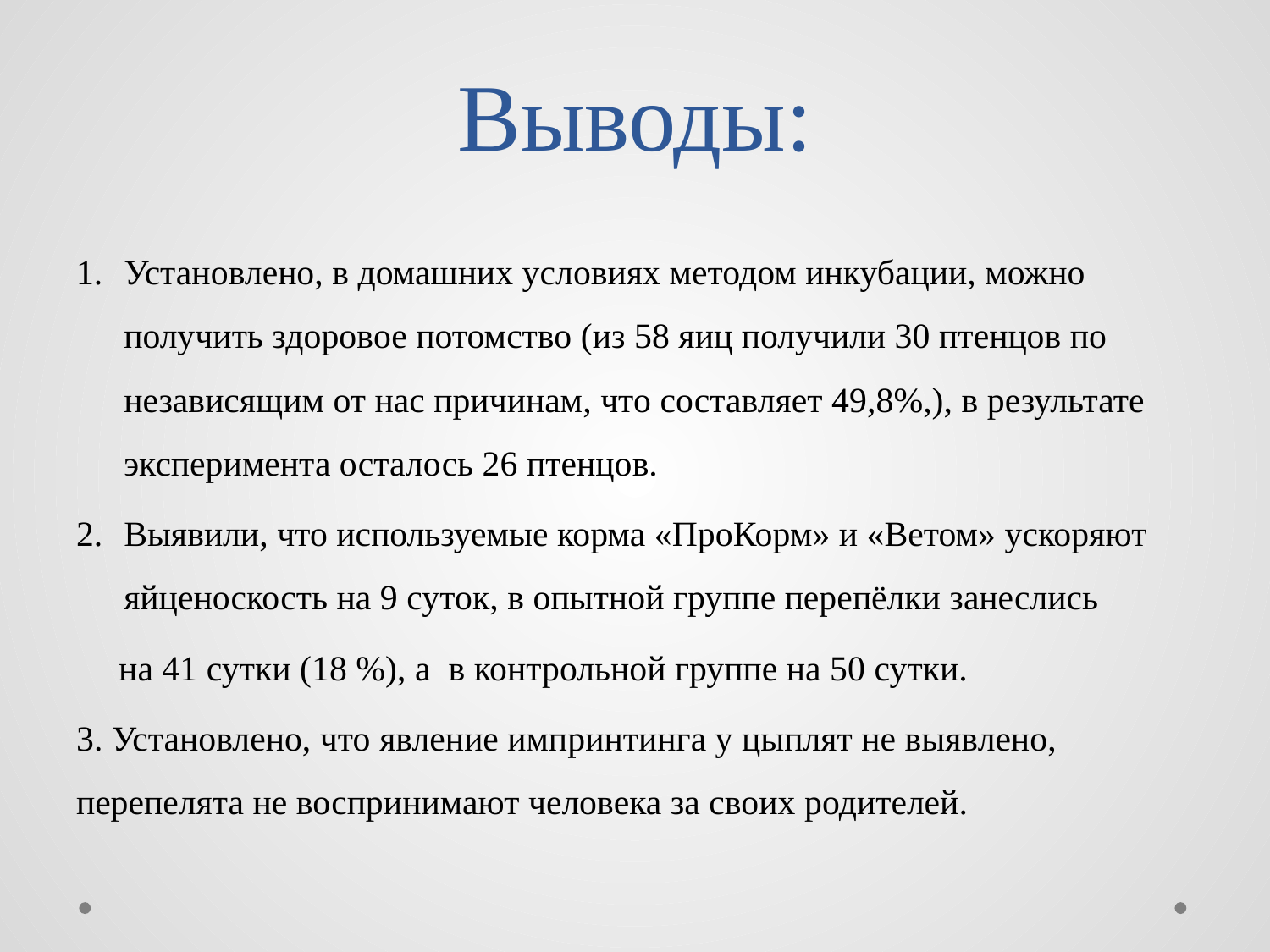

# Выводы:
Установлено, в домашних условиях методом инкубации, можно получить здоровое потомство (из 58 яиц получили 30 птенцов по независящим от нас причинам, что составляет 49,8%,), в результате эксперимента осталось 26 птенцов.
Выявили, что используемые корма «ПроКорм» и «Ветом» ускоряют яйценоскость на 9 суток, в опытной группе перепёлки занеслись
   на 41 сутки (18 %), а  в контрольной группе на 50 сутки.
3. Установлено, что явление импринтинга у цыплят не выявлено,             перепелята не воспринимают человека за своих родителей.